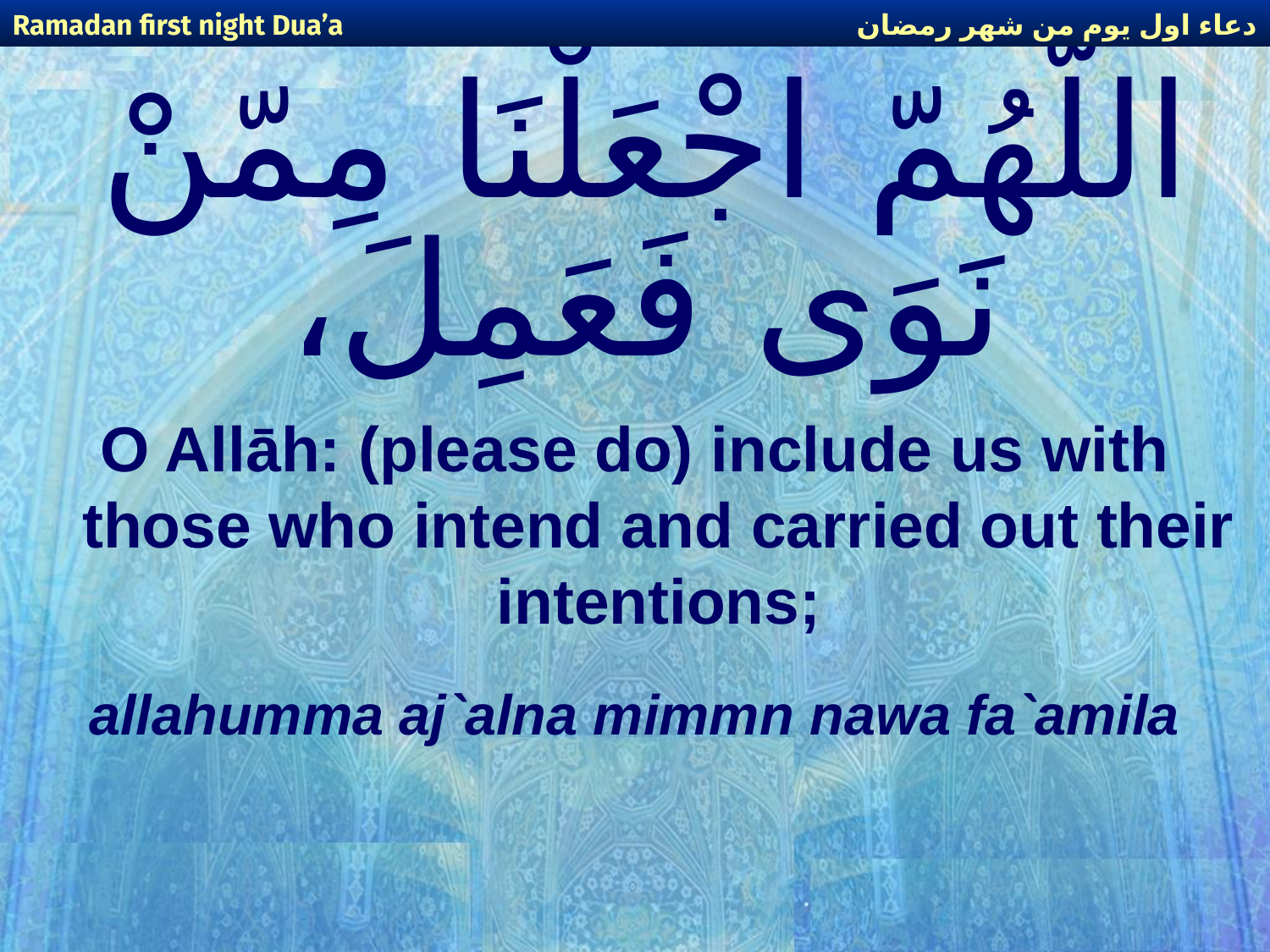

دعاء اول يوم من شهر رمضان
Ramadan first night Dua’a
# اللّهُمّ اجْعَلْنَا مِمّنْ نَوَى فَعَمِلَ،
O Allāh: (please do) include us with those who intend and carried out their intentions;
allahumma aj`alna mimmn nawa fa`amila